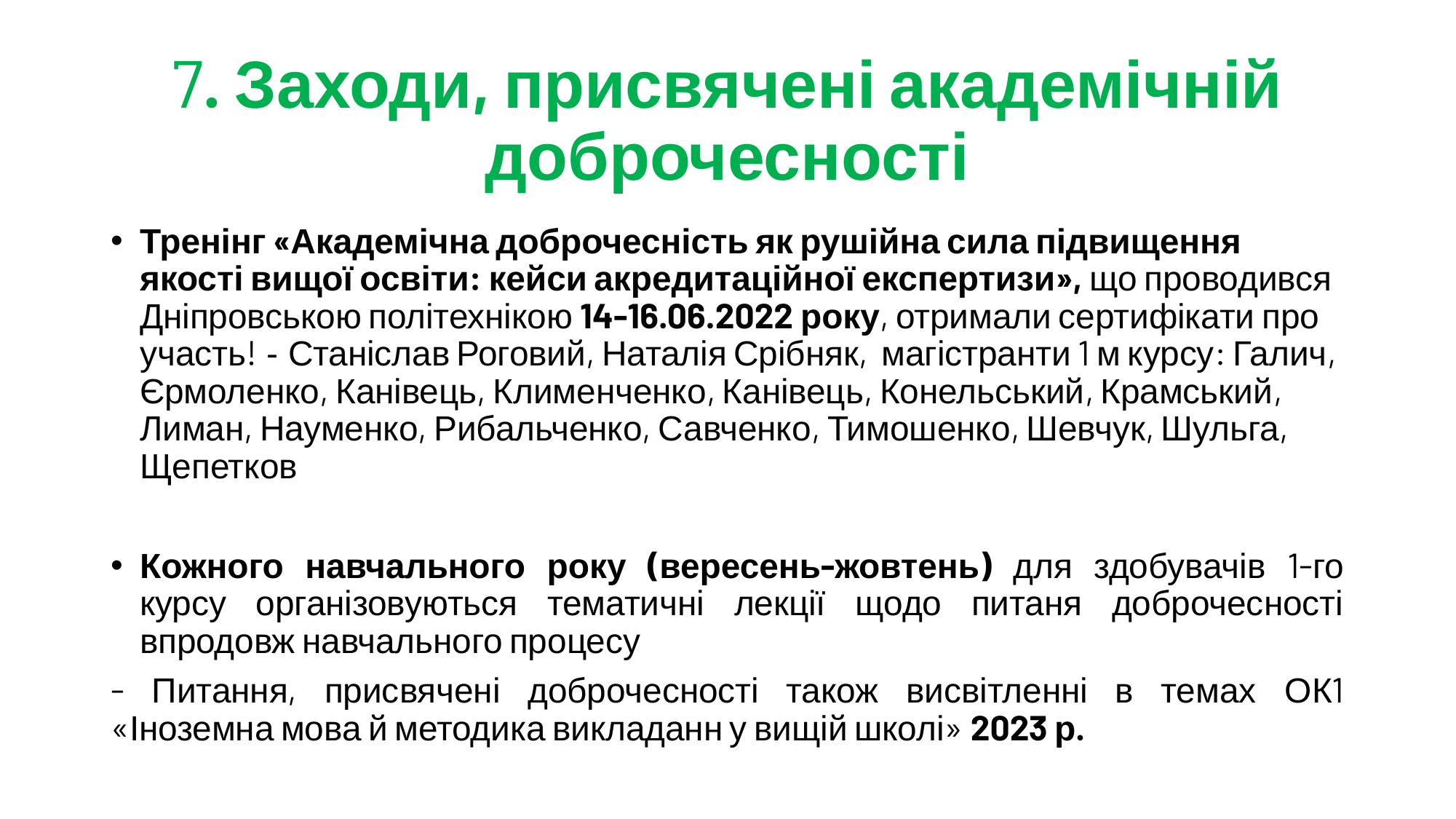

# 7. Заходи, присвячені академічній доброчесності
Тренінг «Академічна доброчесність як рушійна сила підвищення якості вищої освіти: кейси акредитаційної експертизи», що проводився Дніпровською політехнікою 14-16.06.2022 року, отримали сертифікати про участь! - Станіслав Роговий, Наталія Срібняк,  магістранти 1 м курсу: Галич, Єрмоленко, Канівець, Клименченко, Канівець, Конельський, Крамський, Лиман, Науменко, Рибальченко, Савченко, Тимошенко, Шевчук, Шульга, Щепетков

Кожного навчального року (вересень-жовтень) для здобувачів 1-го курсу організовуються тематичні лекції щодо питаня доброчесності впродовж навчального процесу
- Питання, присвячені доброчесності також висвітленні в темах ОК1 «Іноземна мова й методика викладанн у вищій школі» 2023 р.